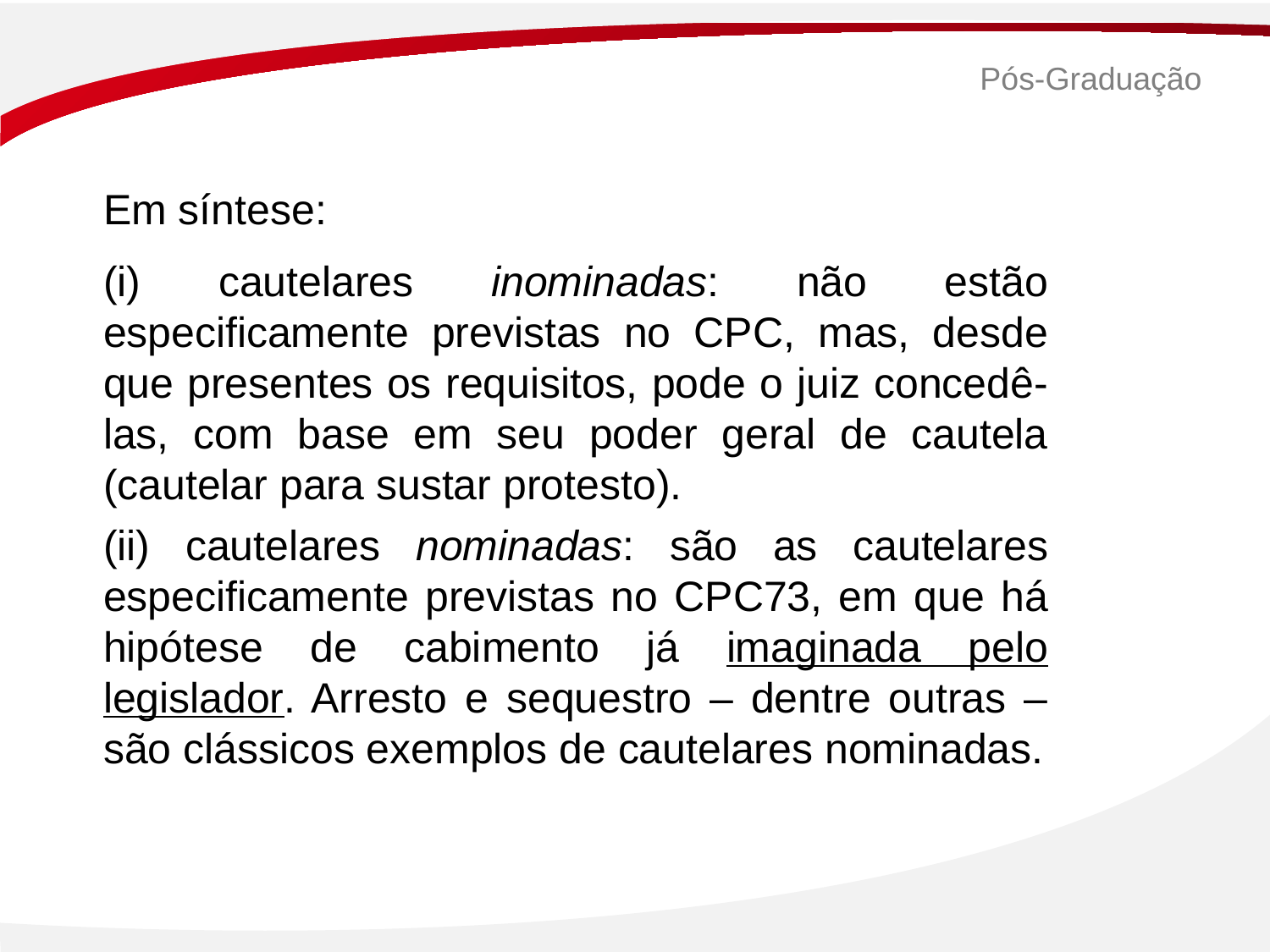

# Pós-Graduação

Em síntese:

(i) cautelares inominadas: não estão especificamente previstas no CPC, mas, desde que presentes os requisitos, pode o juiz concedê-las, com base em seu poder geral de cautela (cautelar para sustar protesto).

(ii) cautelares nominadas: são as cautelares especificamente previstas no CPC73, em que há hipótese de cabimento já imaginada pelo legislador. Arresto e sequestro – dentre outras – são clássicos exemplos de cautelares nominadas.